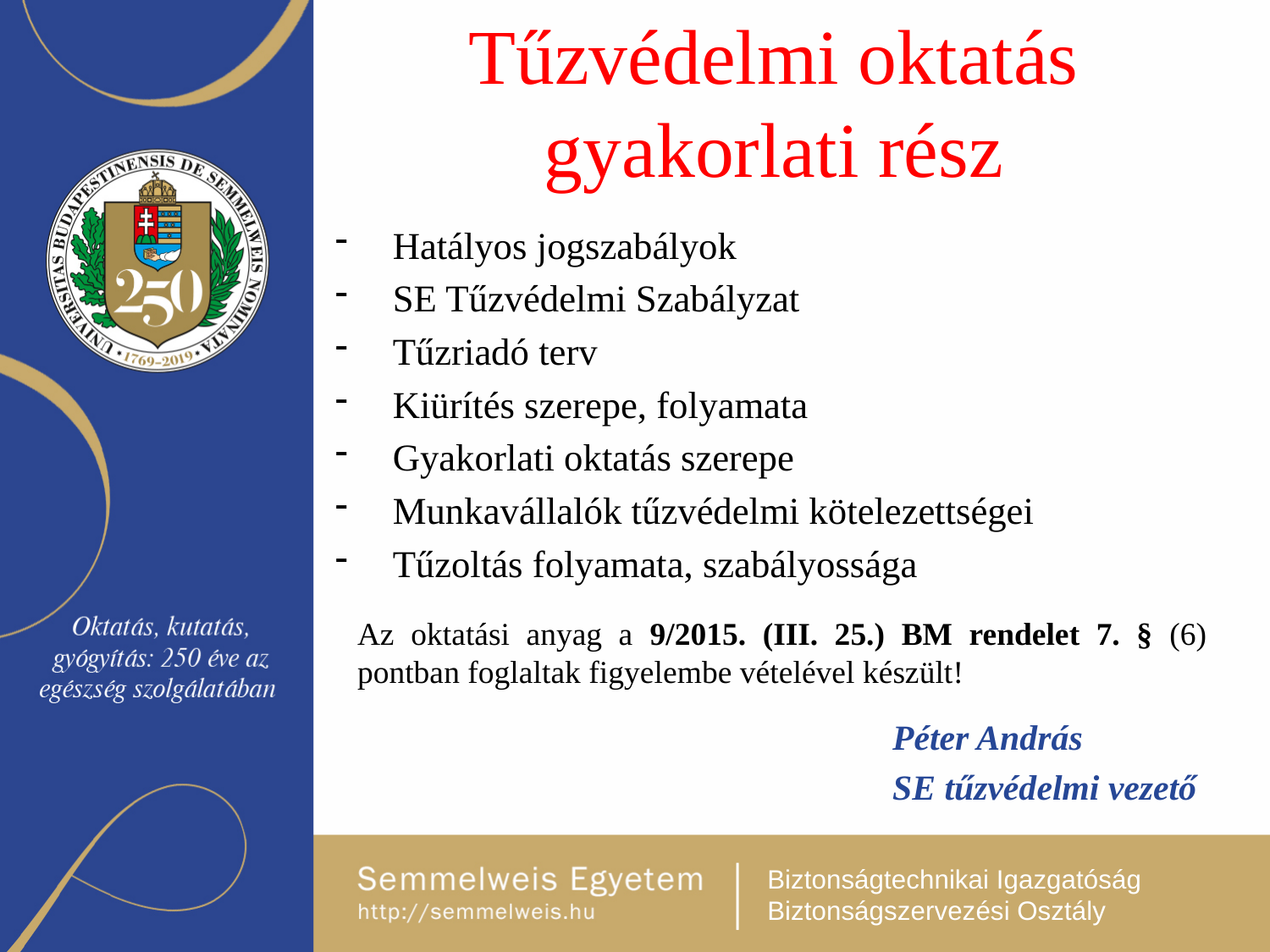

# Tűzvédelmi oktatás gyakorlati rész
Hatályos jogszabályok
SE Tűzvédelmi Szabályzat
Tűzriadó terv
Kiürítés szerepe, folyamata
Gyakorlati oktatás szerepe
Munkavállalók tűzvédelmi kötelezettségei
Tűzoltás folyamata, szabályossága

Az oktatási anyag a 9/2015. (III. 25.) BM rendelet 7. § (6) pontban foglaltak figyelembe vételével készült!
Péter András
SE tűzvédelmi vezető